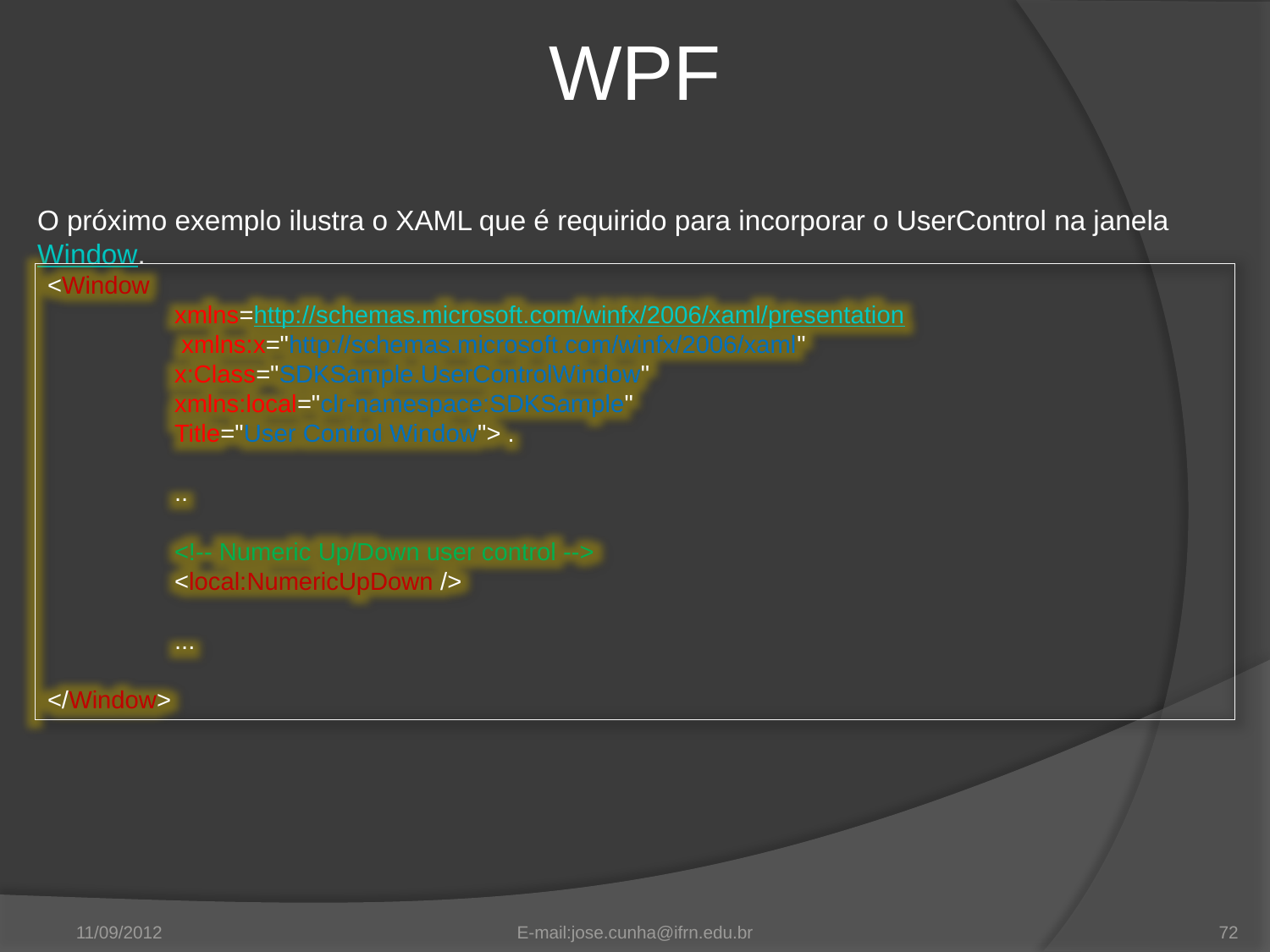

WPF
O próximo exemplo ilustra o XAML que é requirido para incorporar o UserControl na janela Window.
<Window
	xmlns=http://schemas.microsoft.com/winfx/2006/xaml/presentation
	 xmlns:x="http://schemas.microsoft.com/winfx/2006/xaml"
	x:Class="SDKSample.UserControlWindow"
	xmlns:local="clr-namespace:SDKSample"
	Title="User Control Window"> .

	..

	<!-- Numeric Up/Down user control -->
	<local:NumericUpDown />

	...

</Window>
11/09/2012
E-mail:jose.cunha@ifrn.edu.br
72